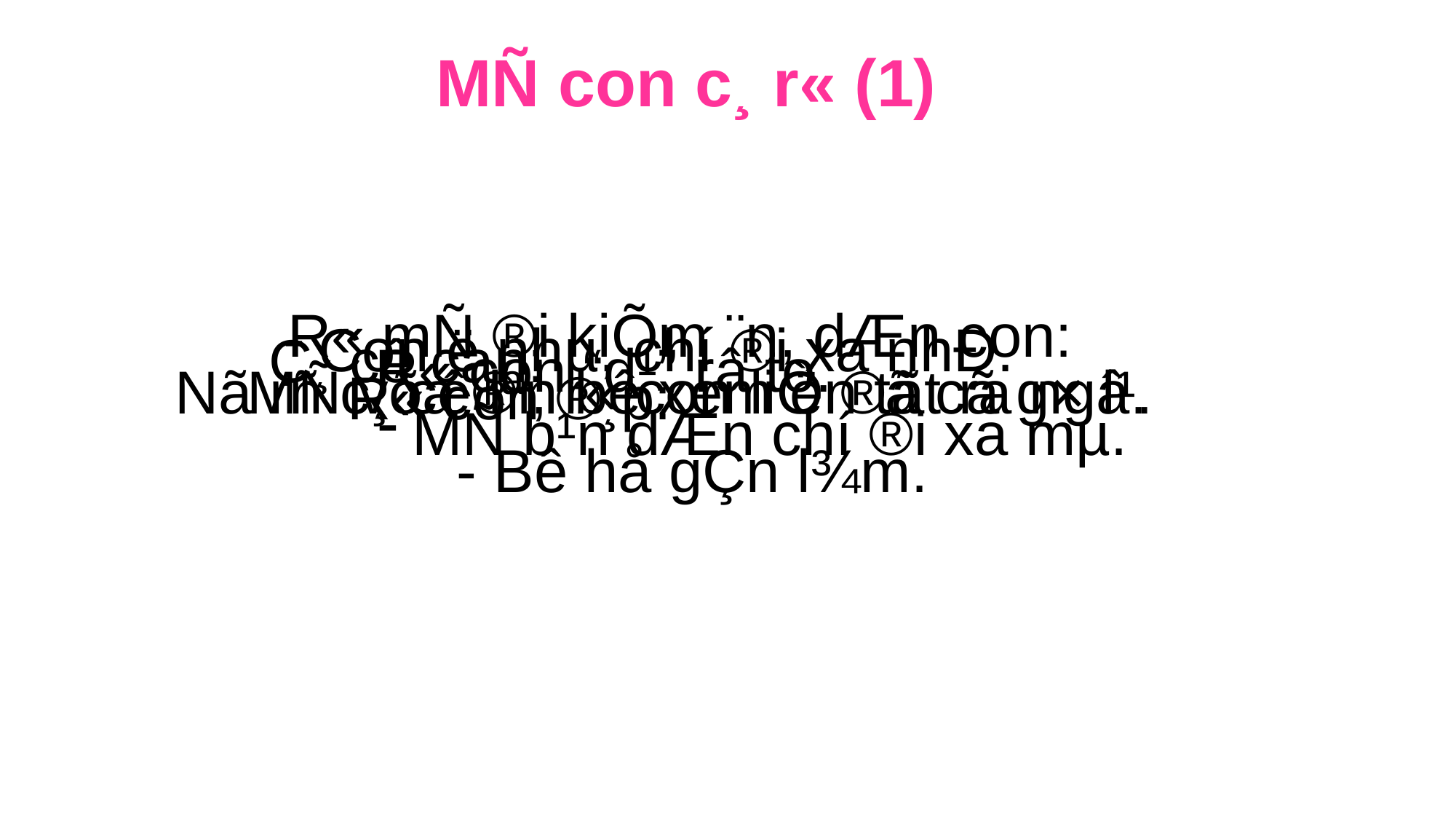

MÑ con c¸ r« (1)
R« mÑ ®i kiÕm ¨n, dÆn con:
Con ë nhµ, chí ®i xa nhÐ.
C¸ cê can:
MÑ b¹n dÆn chí ®i xa mµ.
R« con “d¹” râ to.
Nã rñ c¸ cê lªn bê xem ë ®ã cã g× l¹.
MÑ võa ®i, r« con liÒn tãt ra ngâ.
R« con ®¸p:
	- Bê hå gÇn l¾m.